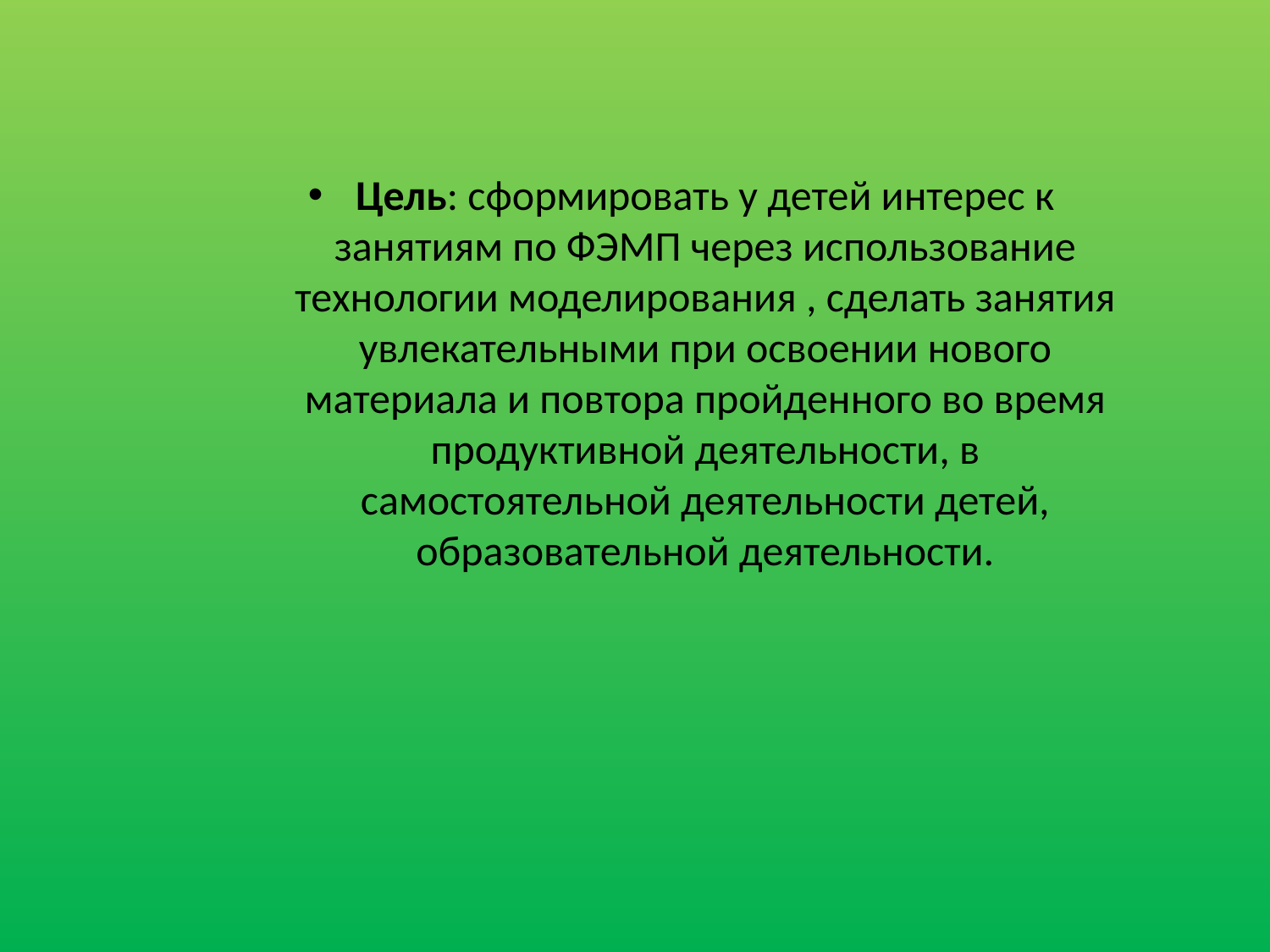

Цель: сформировать у детей интерес к занятиям по ФЭМП через использование технологии моделирования , сделать занятия увлекательными при освоении нового материала и повтора пройденного во время продуктивной деятельности, в самостоятельной деятельности детей, образовательной деятельности.